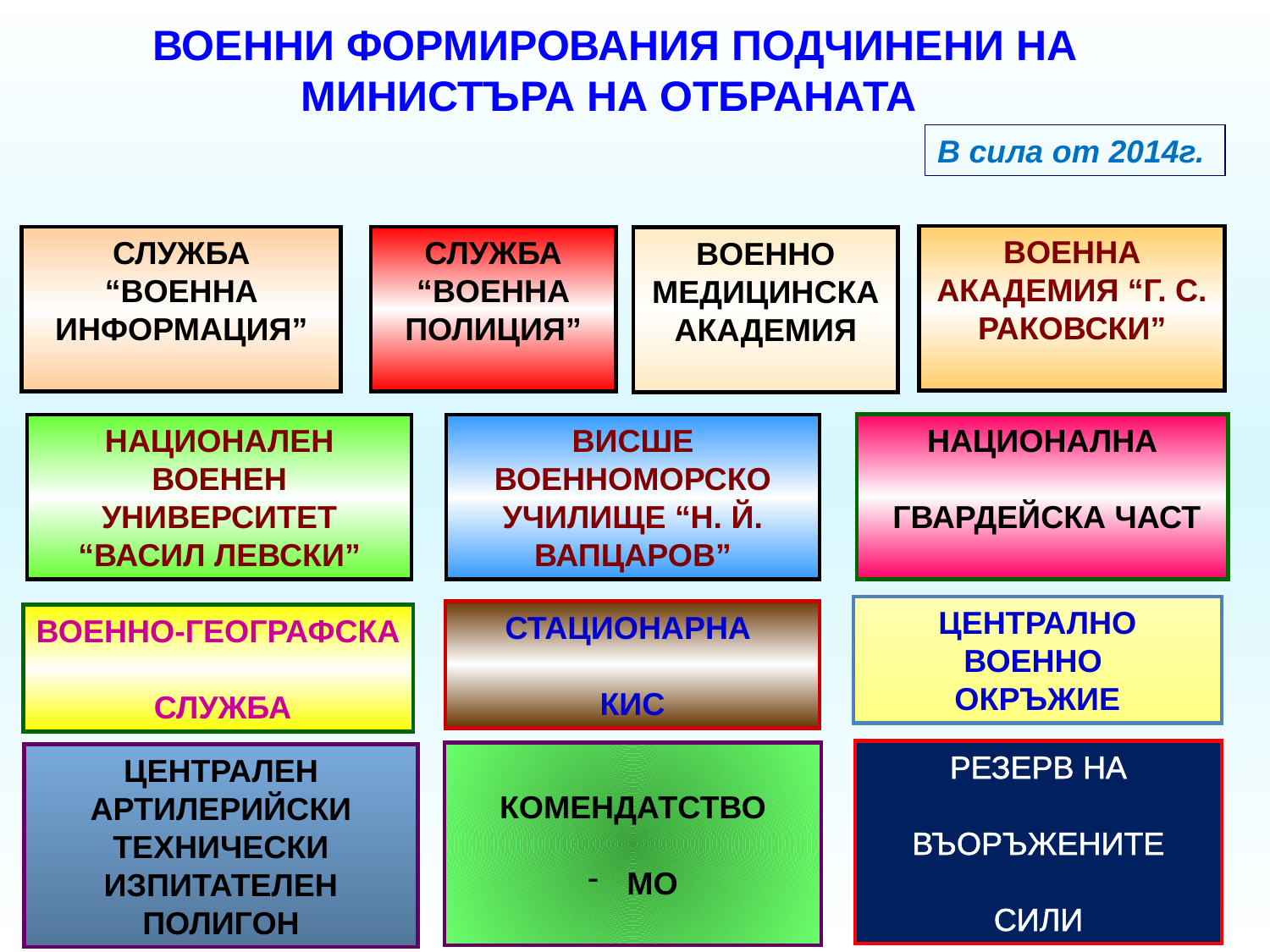

ВОЕННИ ФОРМИРОВАНИЯ ПОДЧИНЕНИ НА МИНИСТЪРА НА ОТБРАНАТА

В сила от 2014г.
ВОЕННА АКАДЕМИЯ “Г. С. РАКОВСКИ”

СЛУЖБА “ВОЕННА ИНФОРМАЦИЯ”

СЛУЖБА “ВОЕННА ПОЛИЦИЯ”

ВОЕННО МЕДИЦИНСКА АКАДЕМИЯ

НАЦИОНАЛНА

 ГВАРДЕЙСКА ЧАСТ

НАЦИОНАЛЕН ВОЕНЕН УНИВЕРСИТЕТ “ВАСИЛ ЛЕВСКИ”
ВИСШЕ ВОЕННОМОРСКО УЧИЛИЩЕ “Н. Й. ВАПЦАРОВ”
ЦЕНТРАЛНО ВОЕННО
ОКРЪЖИЕ
СТАЦИОНАРНА

КИС
ВОЕННО-ГЕОГРАФСКА

 СЛУЖБА
РЕЗЕРВ НА

 ВЪОРЪЖЕНИТЕ

СИЛИ

КОМЕНДАТСТВО

 МО

ЦЕНТРАЛЕН АРТИЛЕРИЙСКИ ТЕХНИЧЕСКИ ИЗПИТАТЕЛЕН ПОЛИГОН
15.2.2021 г.